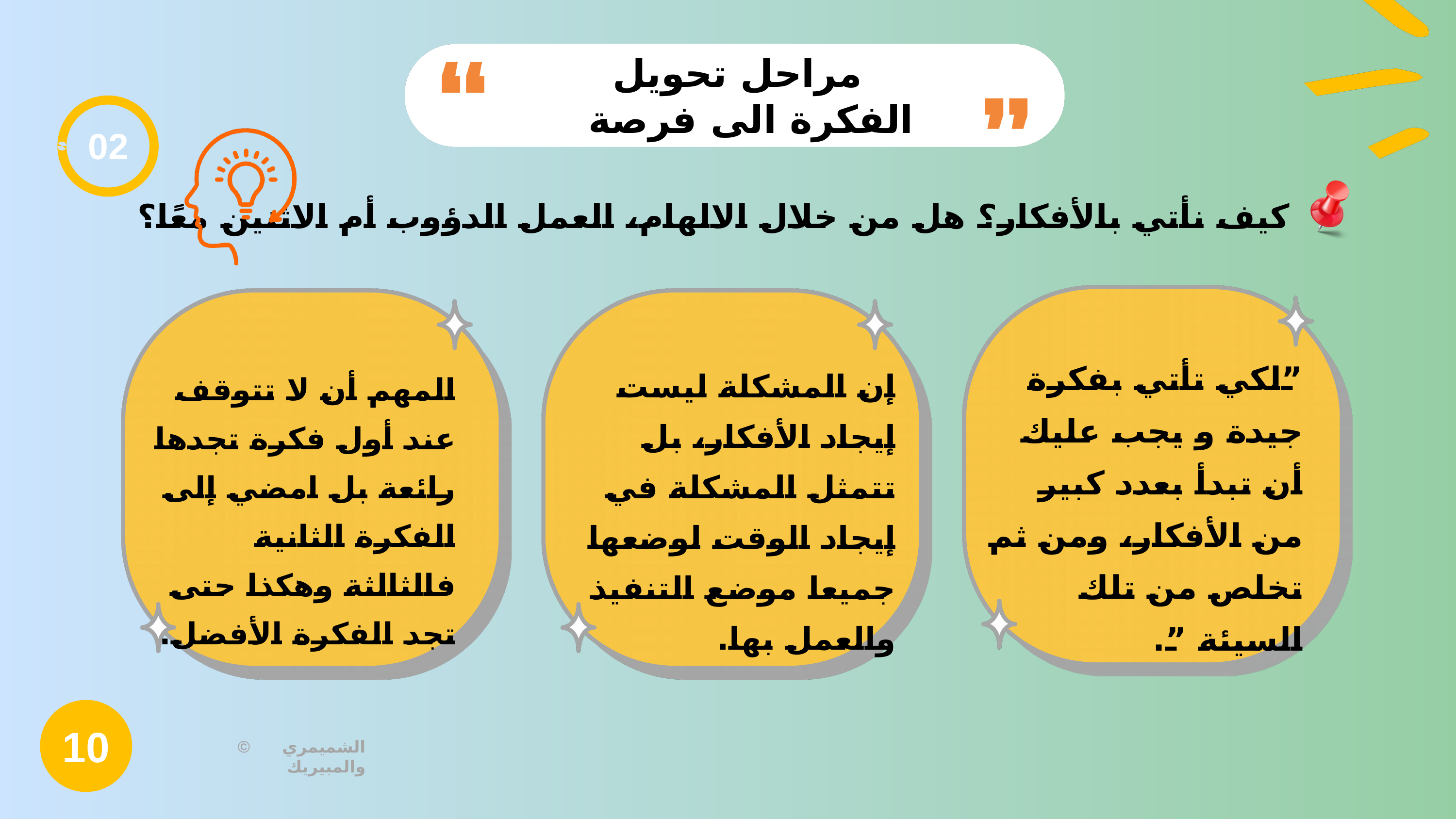

مراحل تحويل الفكرة الى فرصة

02

كيف نأتي بالأفكار؟ هل من خلال الالهام، العمل الدؤوب أم الاثنين معًا؟

”لكي تأتي بفكرة جيدة و يجب عليك أن تبدأ بعدد كبير من الأفكار، ومن ثم تخلص من تلك السيئة ”.
إن المشكلة ليست إيجاد الأفكار، بل تتمثل المشكلة في إيجاد الوقت لوضعها جميعا موضع التنفيذ والعمل بها.
المهم أن لا تتوقف عند أول فكرة تجدها رائعة بل امضي إلى الفكرة الثانية فالثالثة وهكذا حتى تجد الفكرة الأفضل.

10
©       الشميمري والمبيريك